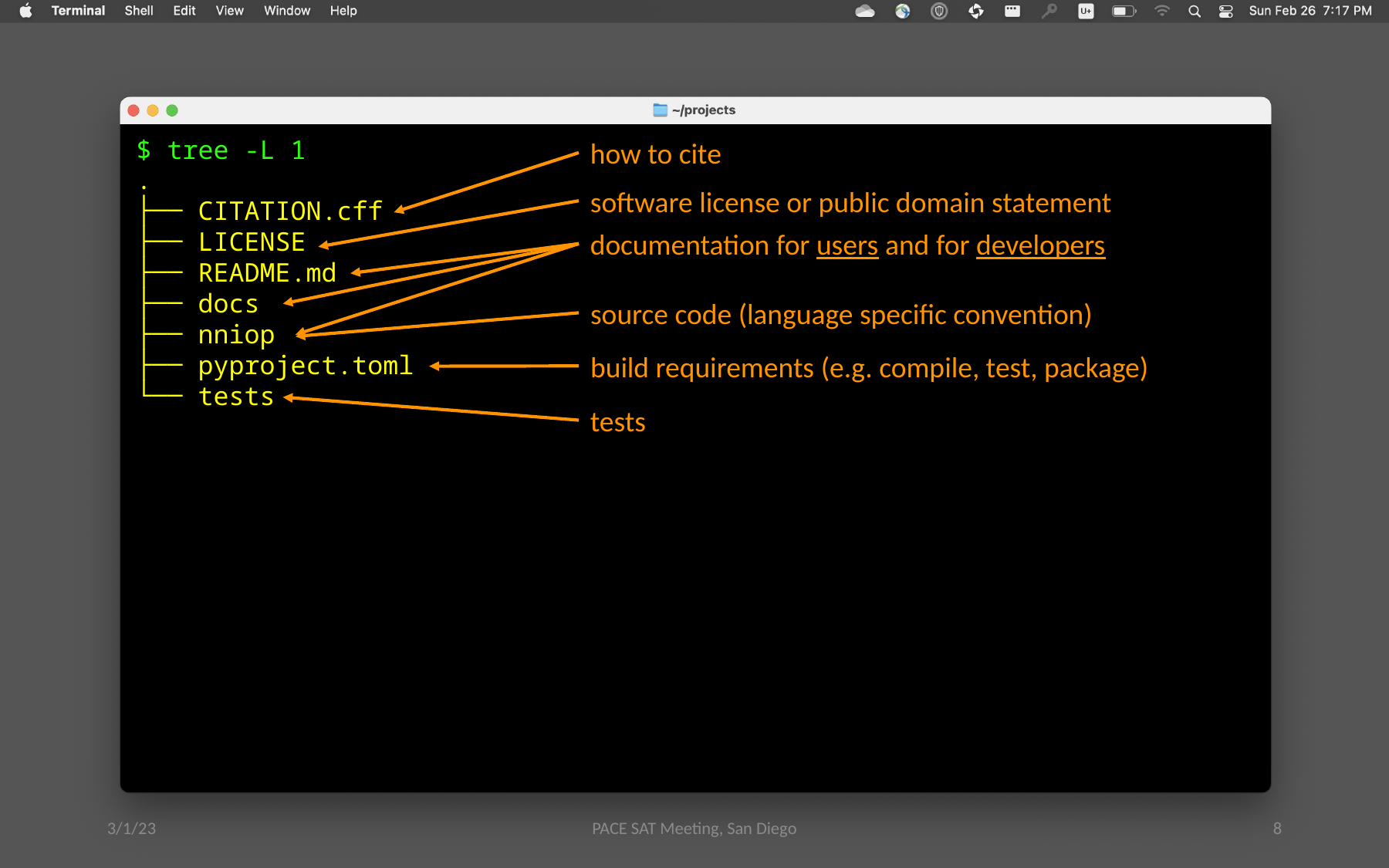

$ tree -L 1
.
├── CITATION.cff
├── LICENSE
├── README.md
├── docs
├── nniop
├── pyproject.toml
└── tests

how to cite
software license or public domain statement
documentation for users and for developers
source code (language specific convention)
build requirements (e.g. compile, test, package)
tests
3/1/23
8
PACE SAT Meeting, San Diego